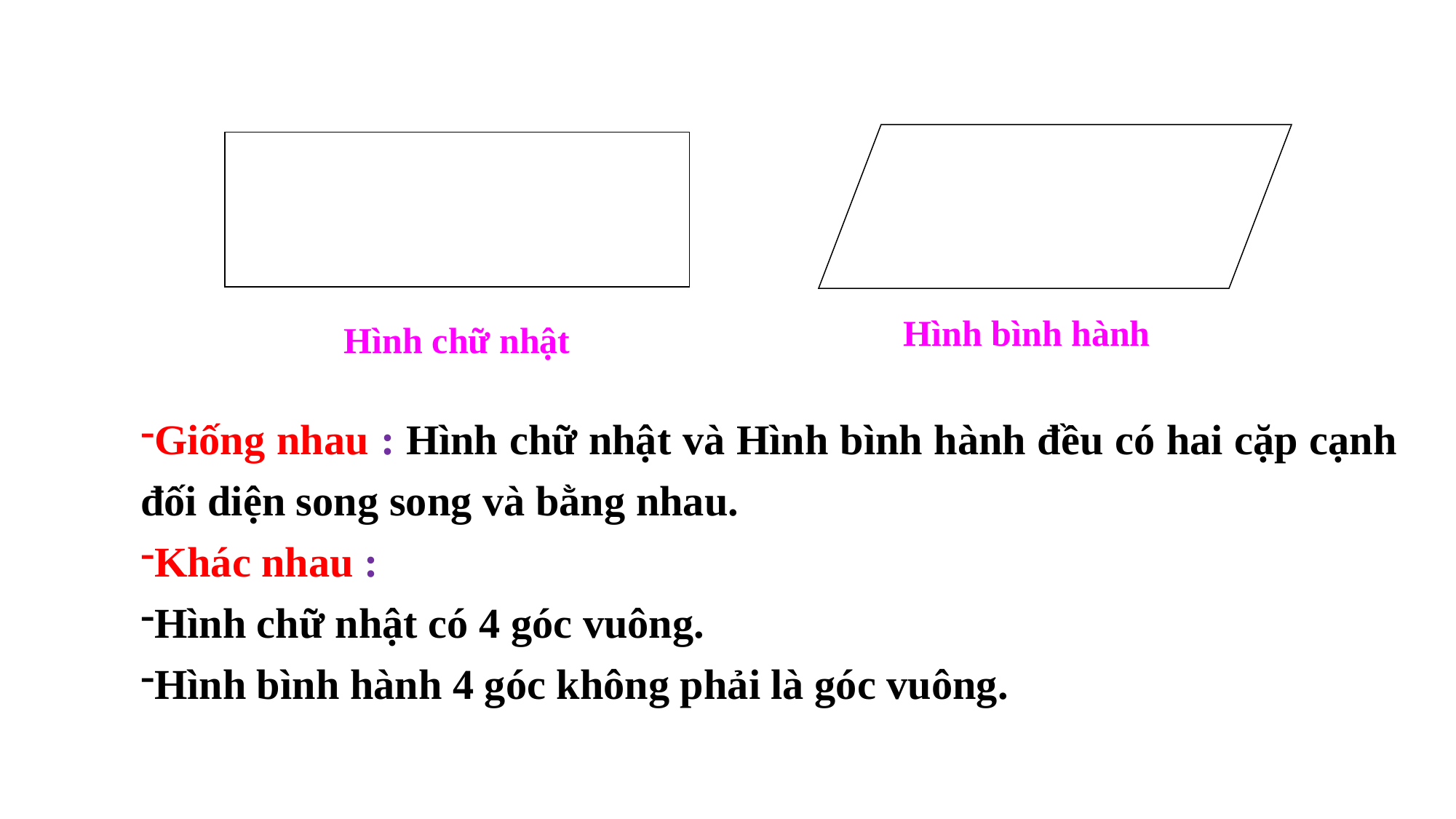

Hình bình hành
Hình chữ nhật
Giống nhau : Hình chữ nhật và Hình bình hành đều có hai cặp cạnh đối diện song song và bằng nhau.
Khác nhau :
Hình chữ nhật có 4 góc vuông.
Hình bình hành 4 góc không phải là góc vuông.